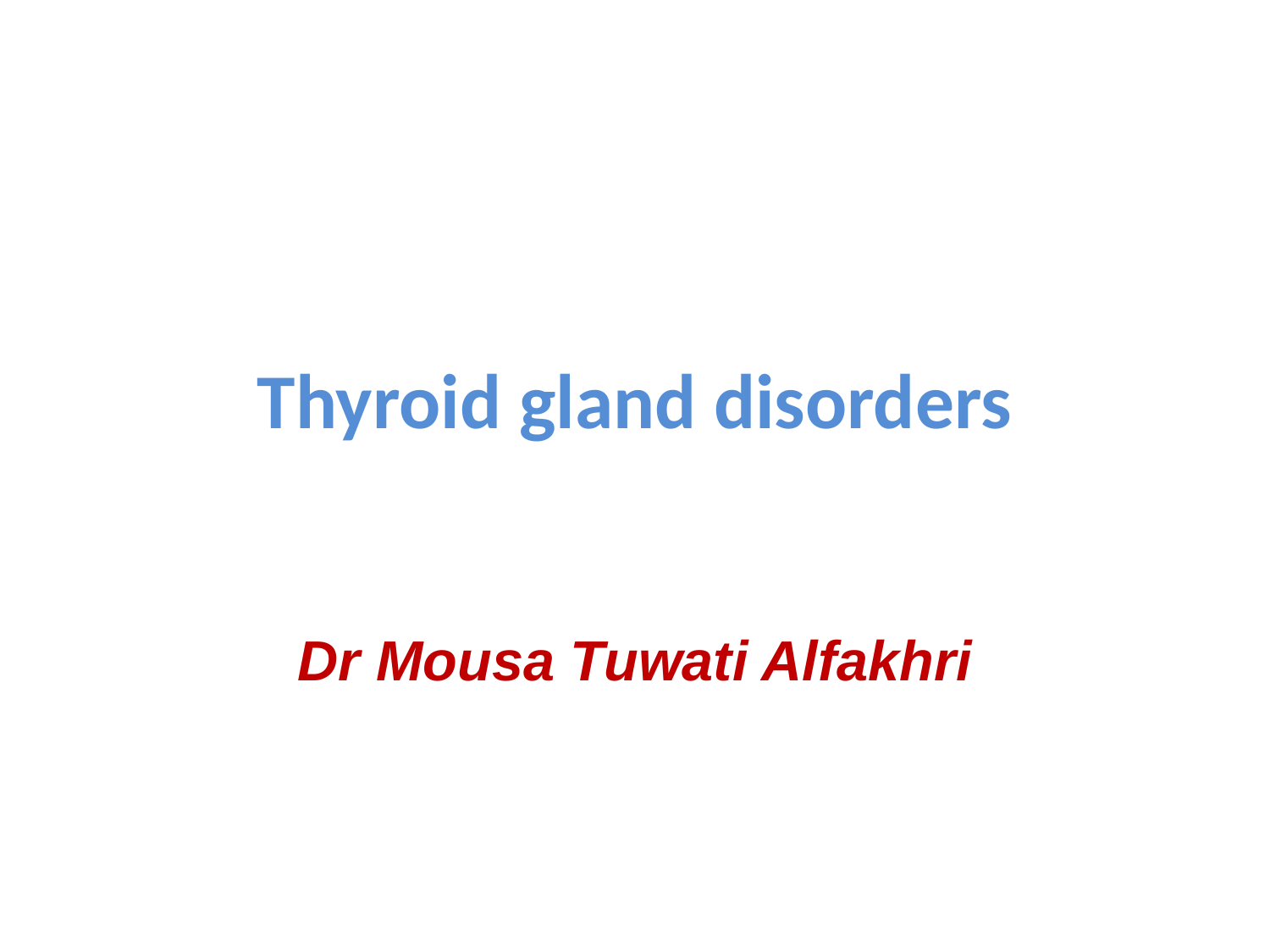

# Thyroid gland disorders

Dr Mousa Tuwati Alfakhri